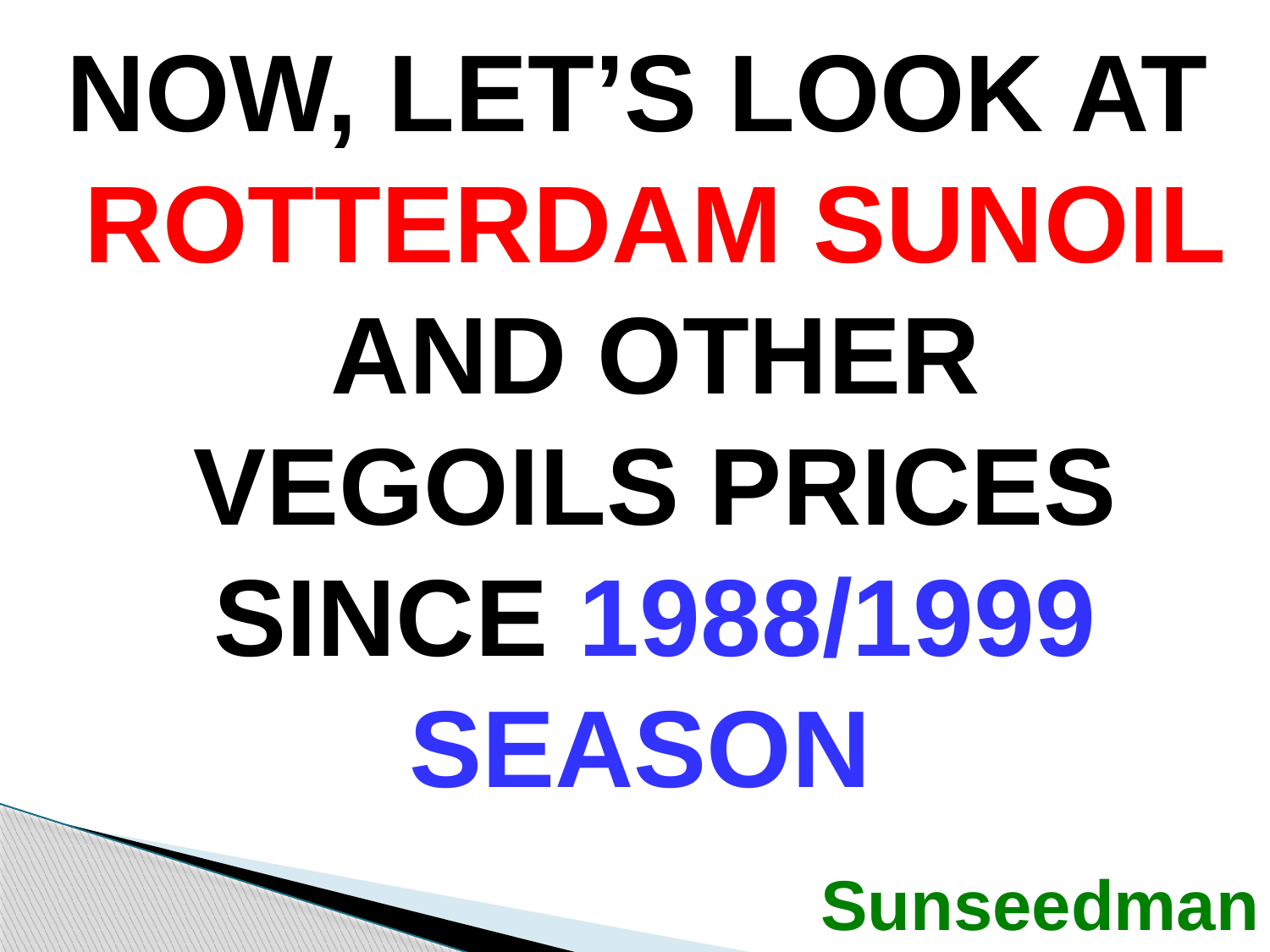

NOW, LET’S LOOK AT ROTTERDAM SUNOIL AND OTHER VEGOILS PRICES SINCE 1988/1999 SEASON
Sunseedman